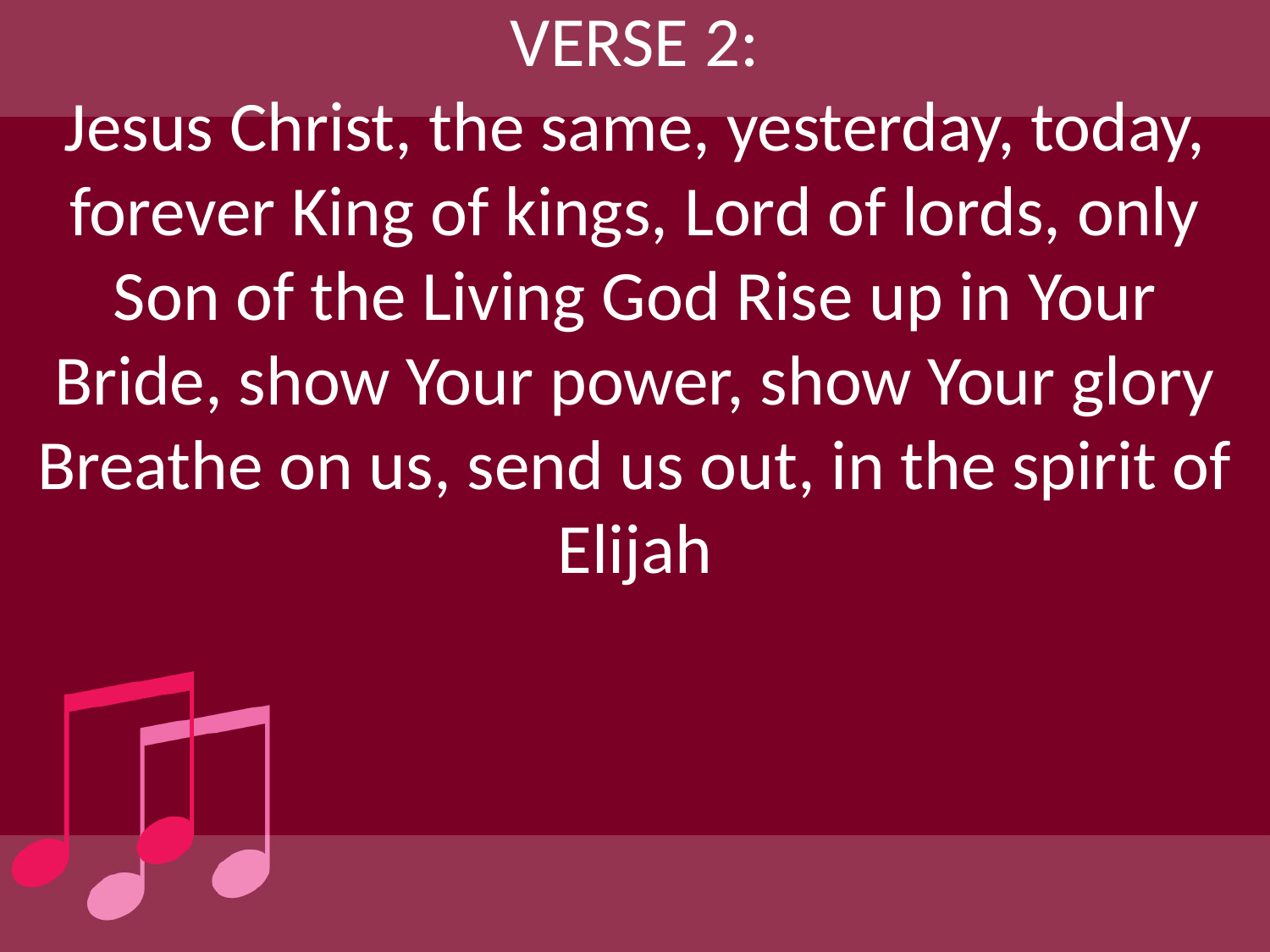

VERSE 2:
Jesus Christ, the same, yesterday, today, forever King of kings, Lord of lords, only Son of the Living God Rise up in Your Bride, show Your power, show Your glory
Breathe on us, send us out, in the spirit of Elijah